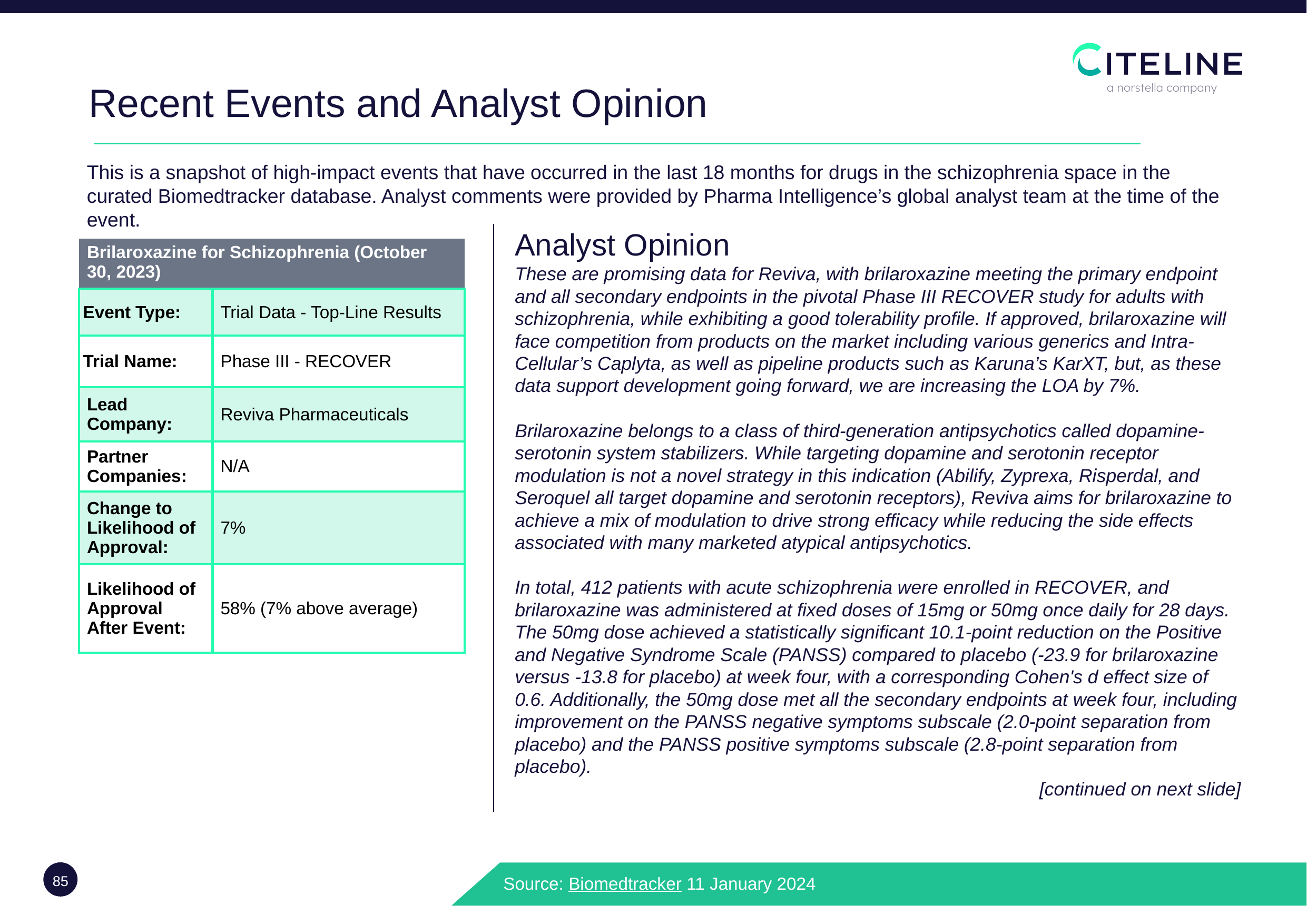

Recent Events and Analyst Opinion
This is a snapshot of high-impact events that have occurred in the last 18 months for drugs in the schizophrenia space in the curated Biomedtracker database. Analyst comments were provided by Pharma Intelligence’s global analyst team at the time of the event.
Analyst Opinion
These are promising data for Reviva, with brilaroxazine meeting the primary endpoint and all secondary endpoints in the pivotal Phase III RECOVER study for adults with schizophrenia, while exhibiting a good tolerability profile. If approved, brilaroxazine will face competition from products on the market including various generics and Intra-Cellular’s Caplyta, as well as pipeline products such as Karuna’s KarXT, but, as these data support development going forward, we are increasing the LOA by 7%.

Brilaroxazine belongs to a class of third-generation antipsychotics called dopamine-serotonin system stabilizers. While targeting dopamine and serotonin receptor modulation is not a novel strategy in this indication (Abilify, Zyprexa, Risperdal, and Seroquel all target dopamine and serotonin receptors), Reviva aims for brilaroxazine to achieve a mix of modulation to drive strong efficacy while reducing the side effects associated with many marketed atypical antipsychotics.

In total, 412 patients with acute schizophrenia were enrolled in RECOVER, and brilaroxazine was administered at fixed doses of 15mg or 50mg once daily for 28 days. The 50mg dose achieved a statistically significant 10.1-point reduction on the Positive and Negative Syndrome Scale (PANSS) compared to placebo (-23.9 for brilaroxazine versus -13.8 for placebo) at week four, with a corresponding Cohen's d effect size of 0.6. Additionally, the 50mg dose met all the secondary endpoints at week four, including improvement on the PANSS negative symptoms subscale (2.0-point separation from placebo) and the PANSS positive symptoms subscale (2.8-point separation from placebo).
[continued on next slide]
| Brilaroxazine for Schizophrenia (October 30, 2023) |  |
| --- | --- |
| Event Type: | Trial Data - Top-Line Results |
| Trial Name: | Phase III - RECOVER |
| Lead Company: | Reviva Pharmaceuticals |
| Partner Companies: | N/A |
| Change to Likelihood of Approval: | 7% |
| Likelihood of Approval After Event: | 58% (7% above average) |

Source: Biomedtracker 11 January 2024